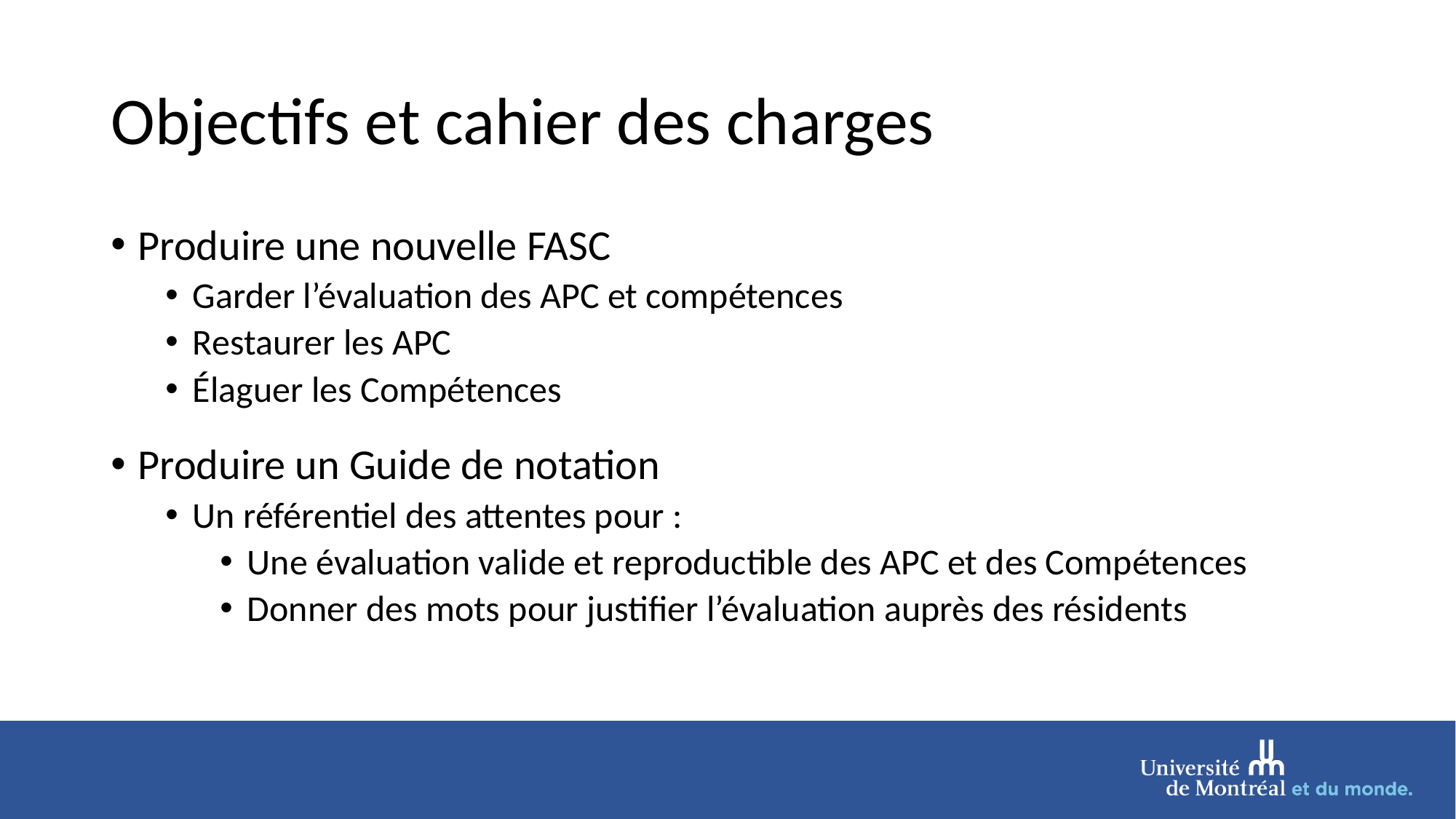

# Objectifs et cahier des charges
Produire une nouvelle FASC
Garder l’évaluation des APC et compétences
Restaurer les APC
Élaguer les Compétences
Produire un Guide de notation
Un référentiel des attentes pour :
Une évaluation valide et reproductible des APC et des Compétences
Donner des mots pour justifier l’évaluation auprès des résidents